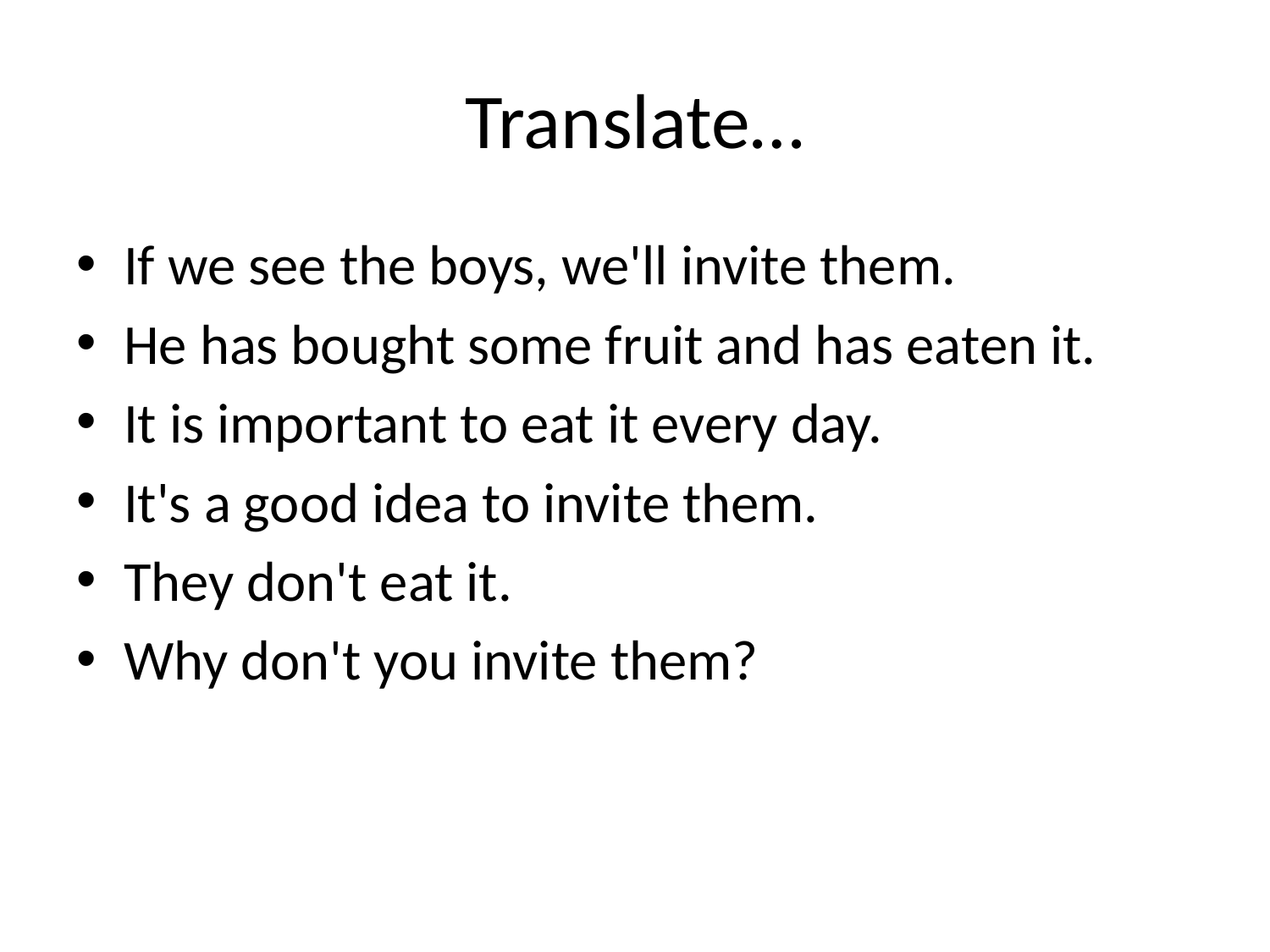

# Translate…
If we see the boys, we'll invite them.
He has bought some fruit and has eaten it.
It is important to eat it every day.
It's a good idea to invite them.
They don't eat it.
Why don't you invite them?